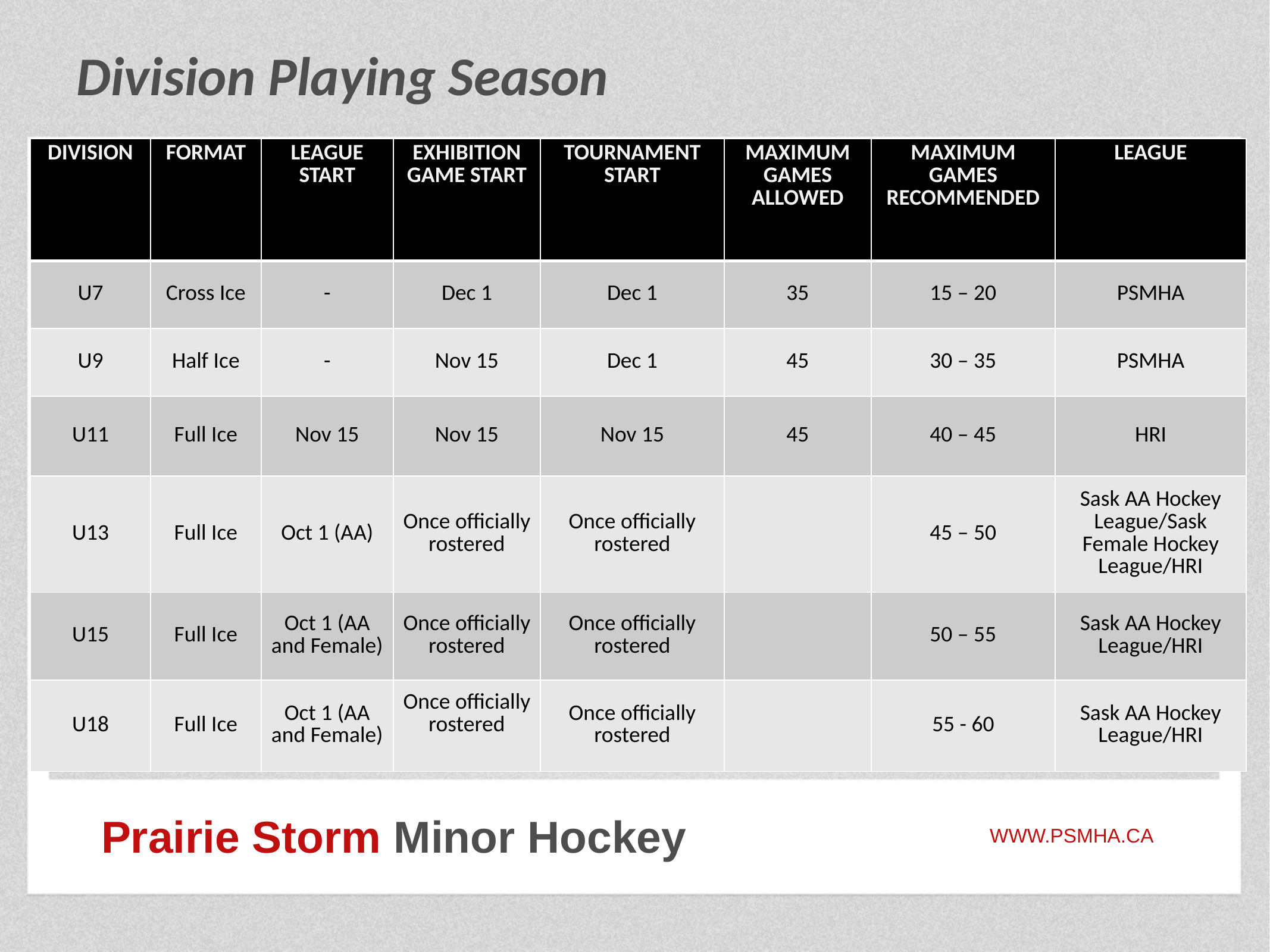

Division Playing Season
| DIVISION | FORMAT | LEAGUE START | EXHIBITION GAME START | TOURNAMENT START | MAXIMUM GAMES ALLOWED | MAXIMUM GAMES RECOMMENDED | LEAGUE |
| --- | --- | --- | --- | --- | --- | --- | --- |
| U7 | Cross Ice | - | Dec 1 | Dec 1 | 35 | 15 – 20 | PSMHA |
| U9 | Half Ice | - | Nov 15 | Dec 1 | 45 | 30 – 35 | PSMHA |
| U11 | Full Ice | Nov 15 | Nov 15 | Nov 15 | 45 | 40 – 45 | HRI |
| U13 | Full Ice | Oct 1 (AA) | Once officially rostered | Once officially rostered |  | 45 – 50 | Sask AA Hockey League/Sask Female Hockey League/HRI |
| U15 | Full Ice | Oct 1 (AA and Female) | Once officially rostered | Once officially rostered |  | 50 – 55 | Sask AA Hockey League/HRI |
| U18 | Full Ice | Oct 1 (AA and Female) | Once officially rostered | Once officially rostered |  | 55 - 60 | Sask AA Hockey League/HRI |
Prairie Storm Minor Hockey
WWW.PSMHA.CA